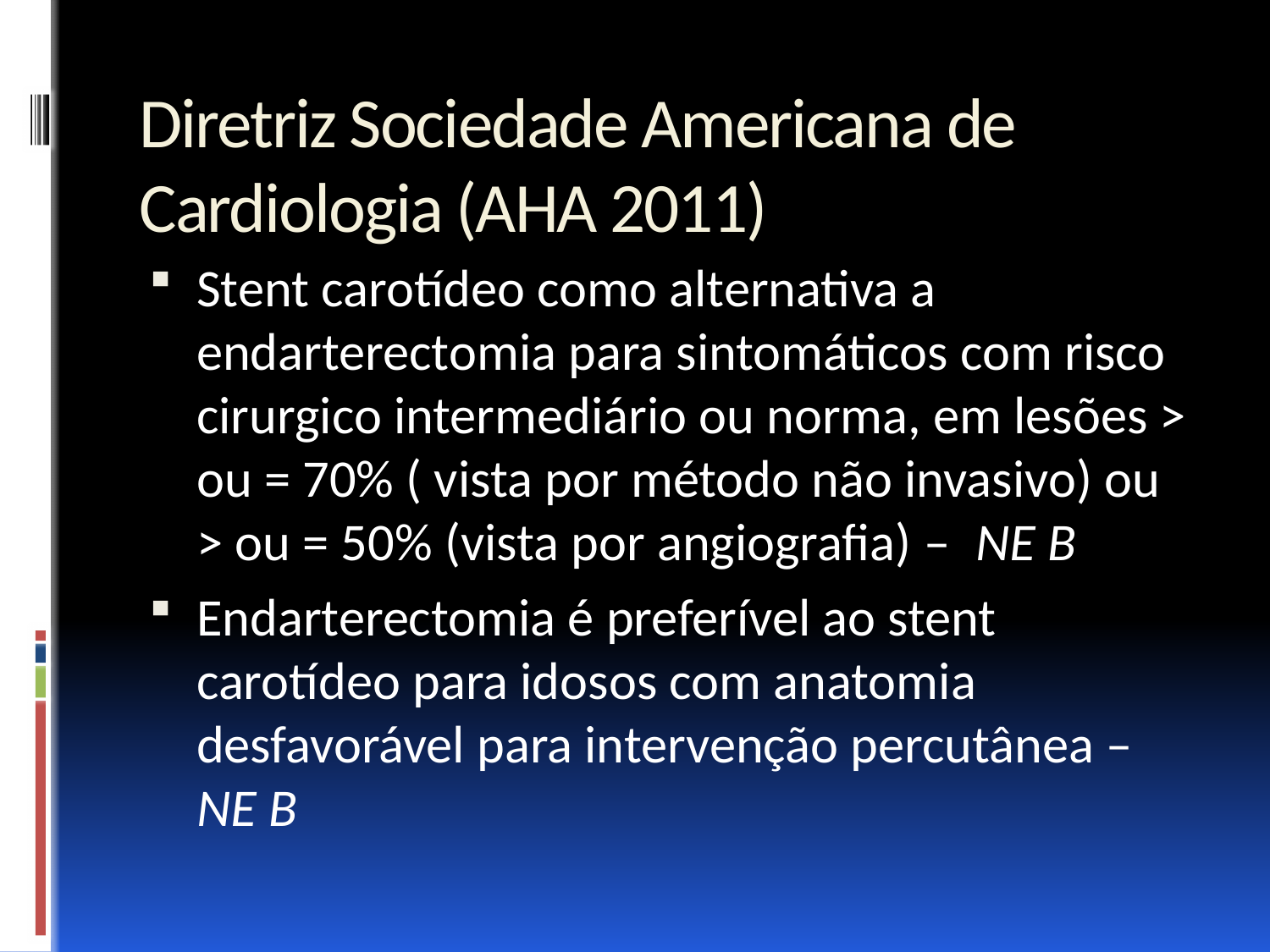

# Diretriz Sociedade Americana de Cardiologia (AHA 2011)
Stent carotídeo como alternativa a endarterectomia para sintomáticos com risco cirurgico intermediário ou norma, em lesões > ou = 70% ( vista por método não invasivo) ou > ou = 50% (vista por angiografia) –  NE B
Endarterectomia é preferível ao stent carotídeo para idosos com anatomia desfavorável para intervenção percutânea – NE B